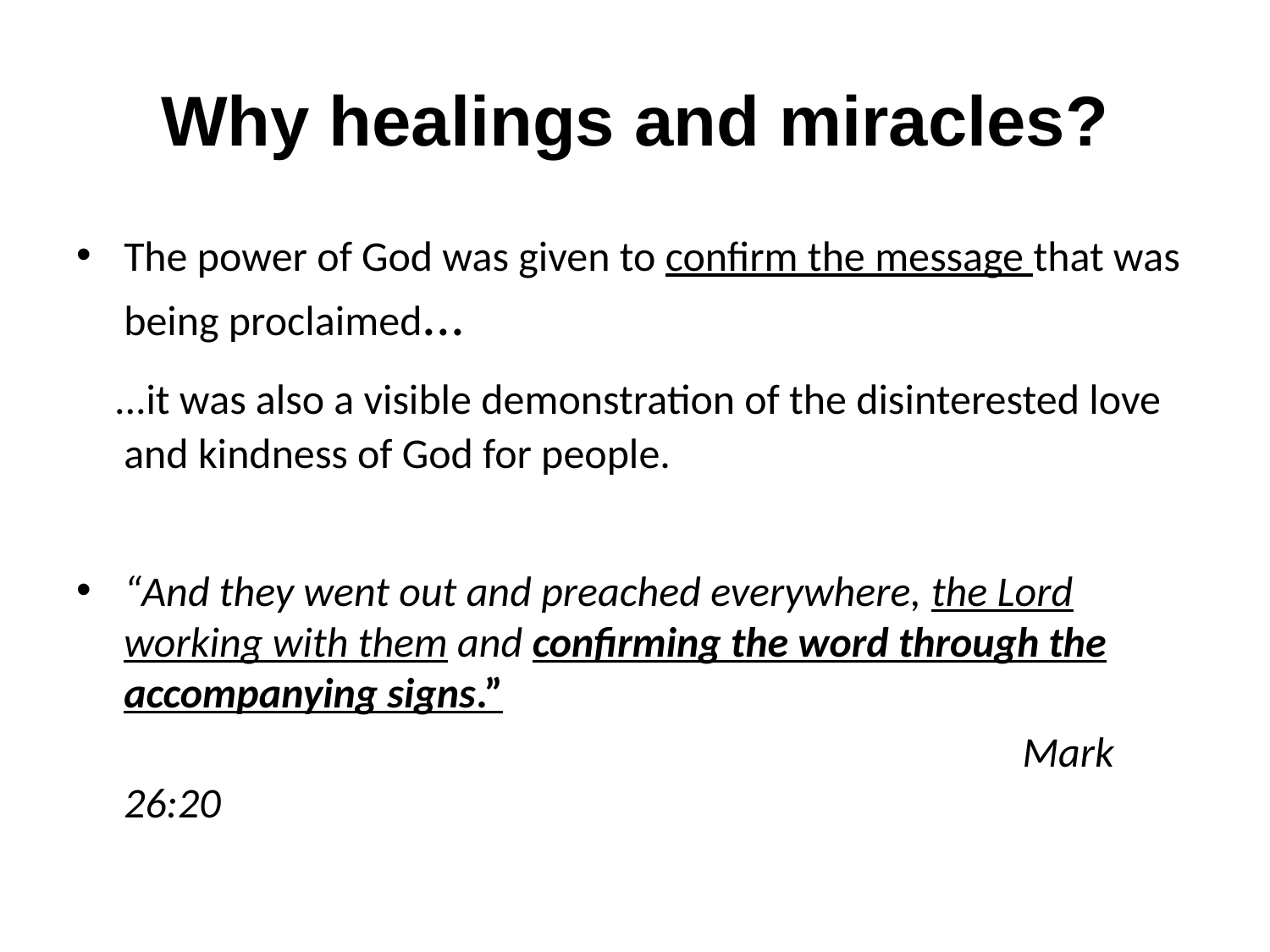

# Why healings and miracles?
The power of God was given to confirm the message that was being proclaimed...
   ...it was also a visible demonstration of the disinterested love and kindness of God for people.

“And they went out and preached everywhere, the Lord working with them and confirming the word through the accompanying signs.”
								 Mark 26:20